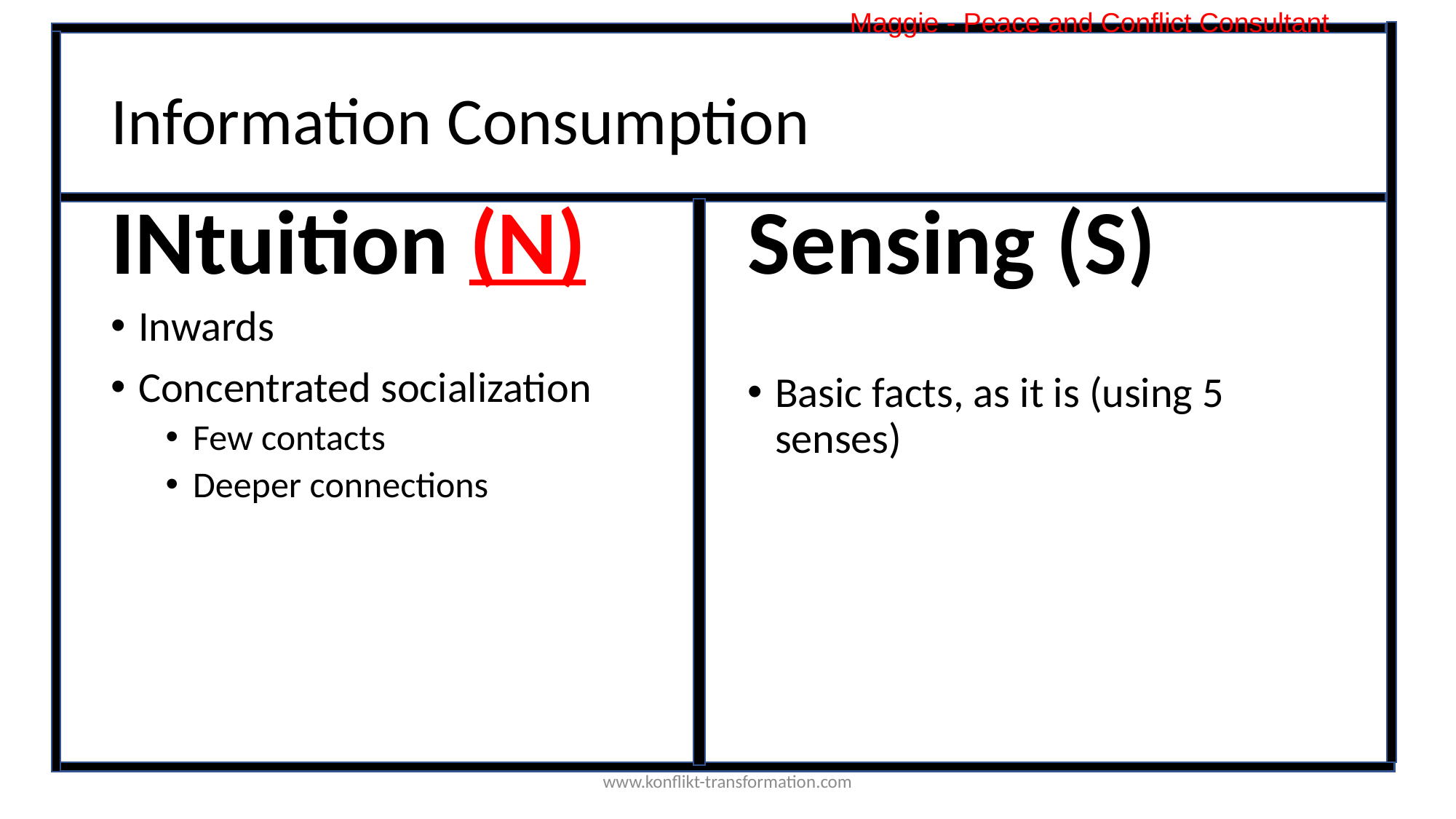

Maggie - Peace and Conflict Consultant

# Information Consumption

INtuition (N)
Sensing (S)
Inwards
Concentrated socialization
Few contacts
Deeper connections

Basic facts, as it is (using 5 senses)

www.konflikt-transformation.com